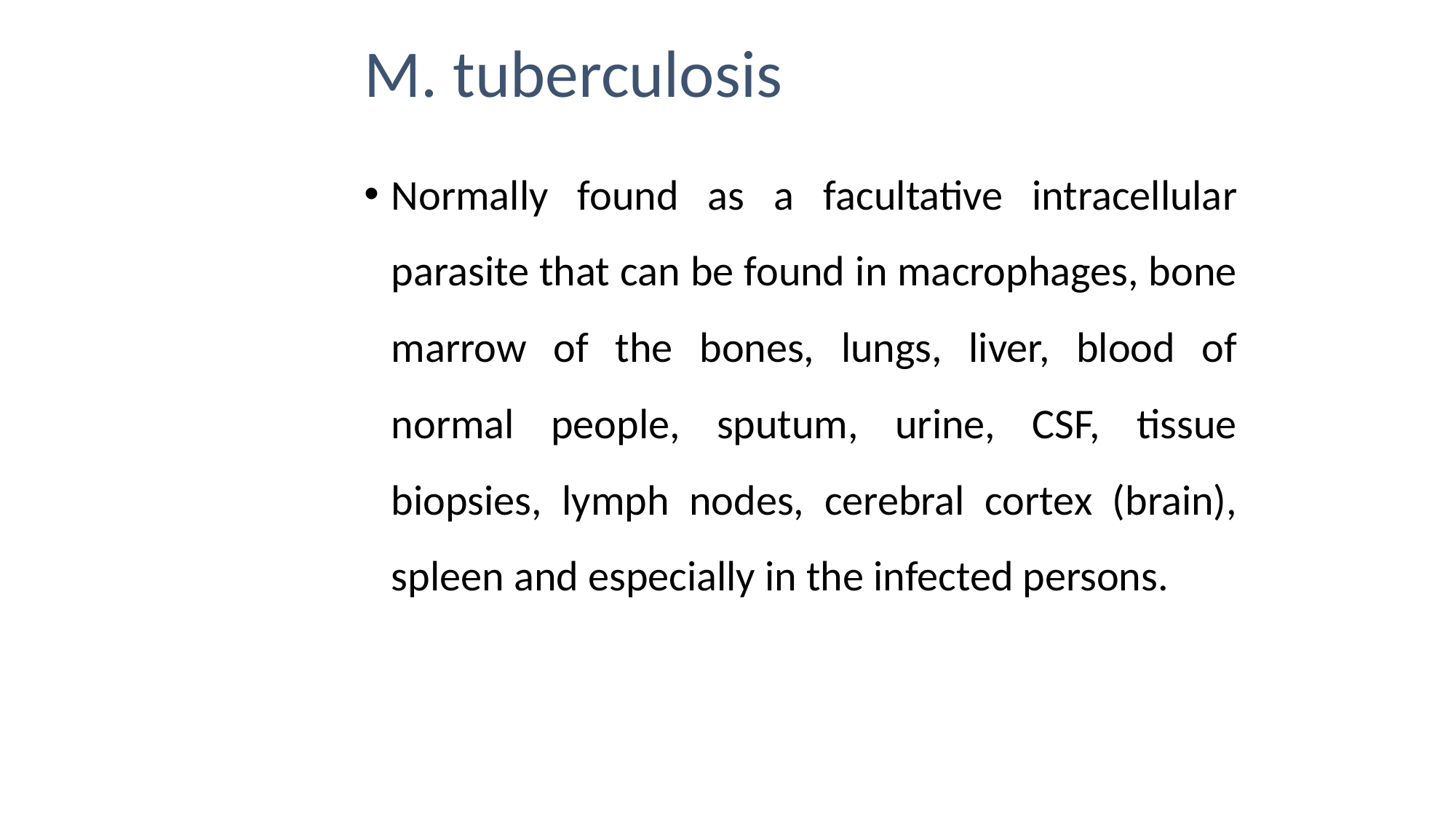

# M. tuberculosis
Normally found as a facultative intracellular parasite that can be found in macrophages, bone marrow of the bones, lungs, liver, blood of normal people, sputum, urine, CSF, tissue biopsies, lymph nodes, cerebral cortex (brain), spleen and especially in the infected persons.